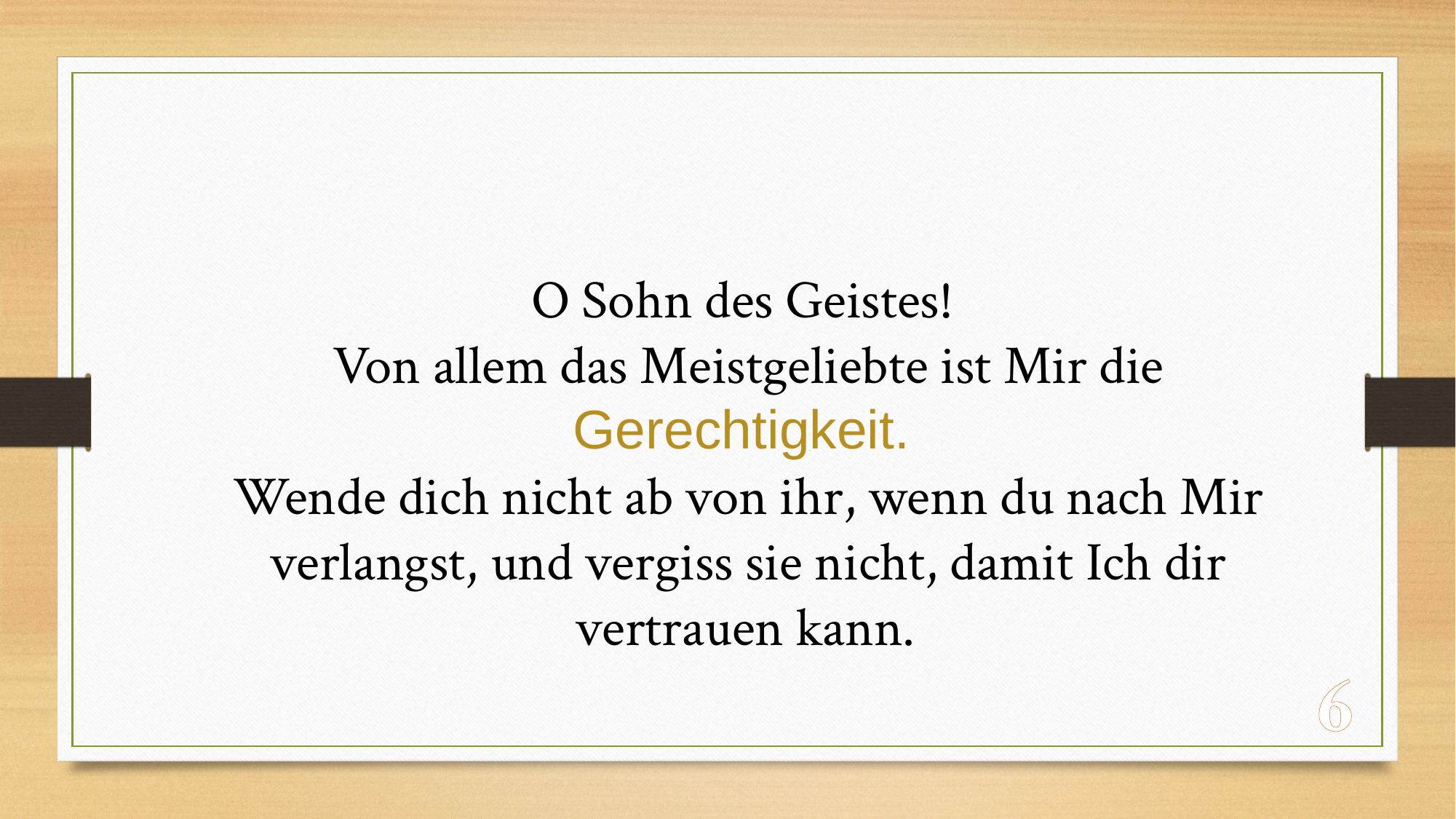

O Sohn des Geistes!
Von allem das Meistgeliebte ist Mir die Gerechtigkeit.
Wende dich nicht ab von ihr, wenn du nach Mir verlangst, und vergiss sie nicht, damit Ich dir vertrauen kann.
6